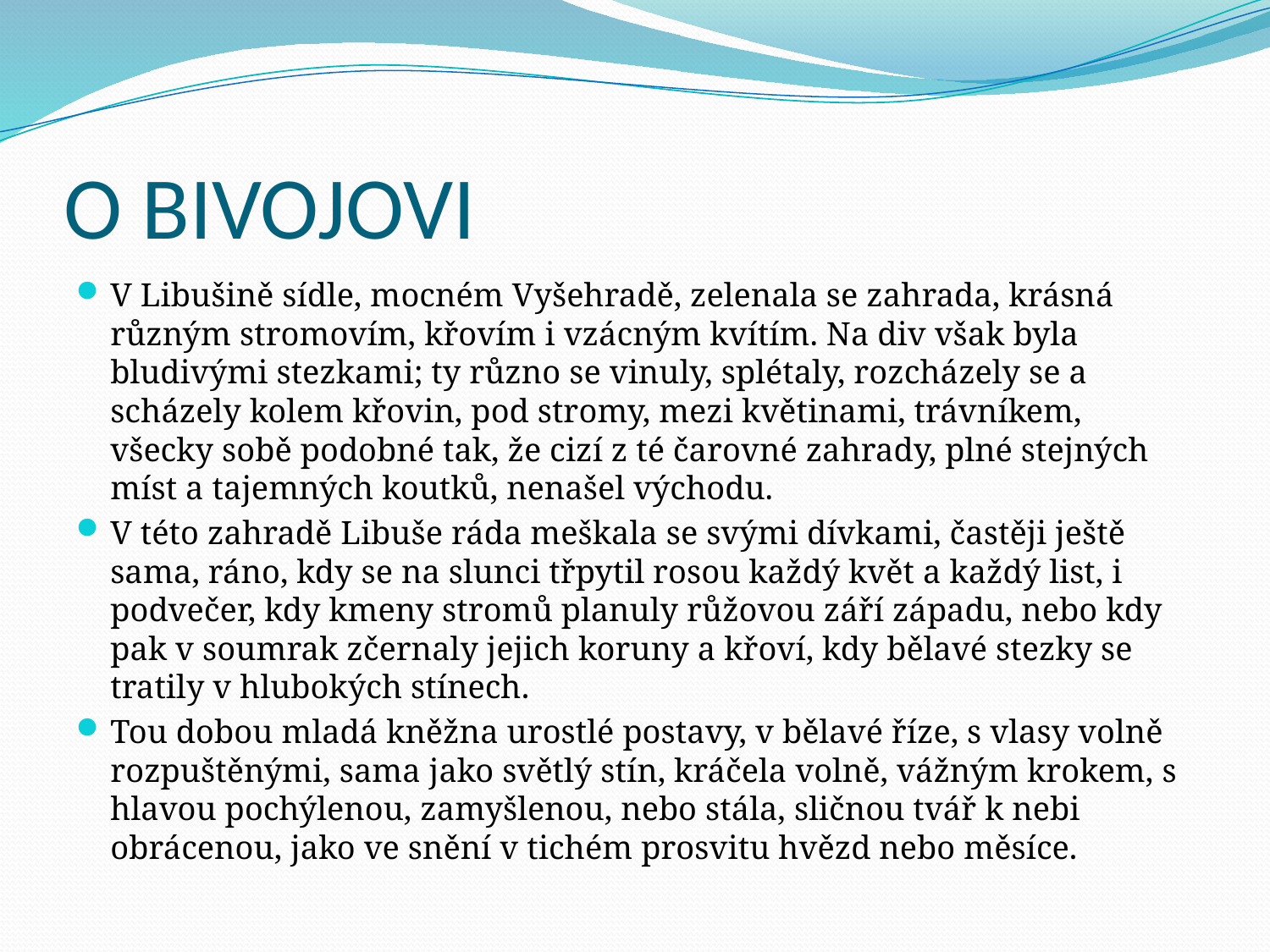

# O BIVOJOVI
V Libušině sídle, mocném Vyšehradě, zelenala se zahrada, krásná různým stromovím, křovím i vzácným kvítím. Na div však byla bludivými stezkami; ty různo se vinuly, splétaly, rozcházely se a scházely kolem křovin, pod stromy, mezi květinami, trávníkem, všecky sobě podobné tak, že cizí z té čarovné zahrady, plné stejných míst a tajemných koutků, nenašel východu.
V této zahradě Libuše ráda meškala se svými dívkami, častěji ještě sama, ráno, kdy se na slunci třpytil rosou každý květ a každý list, i podvečer, kdy kmeny stromů planuly růžovou září západu, nebo kdy pak v soumrak zčernaly jejich koruny a křoví, kdy bělavé stezky se tratily v hlubokých stínech.
Tou dobou mladá kněžna urostlé postavy, v bělavé říze, s vlasy volně rozpuštěnými, sama jako světlý stín, kráčela volně, vážným krokem, s hlavou pochýlenou, zamyšlenou, nebo stála, sličnou tvář k nebi obrácenou, jako ve snění v tichém prosvitu hvězd nebo měsíce.